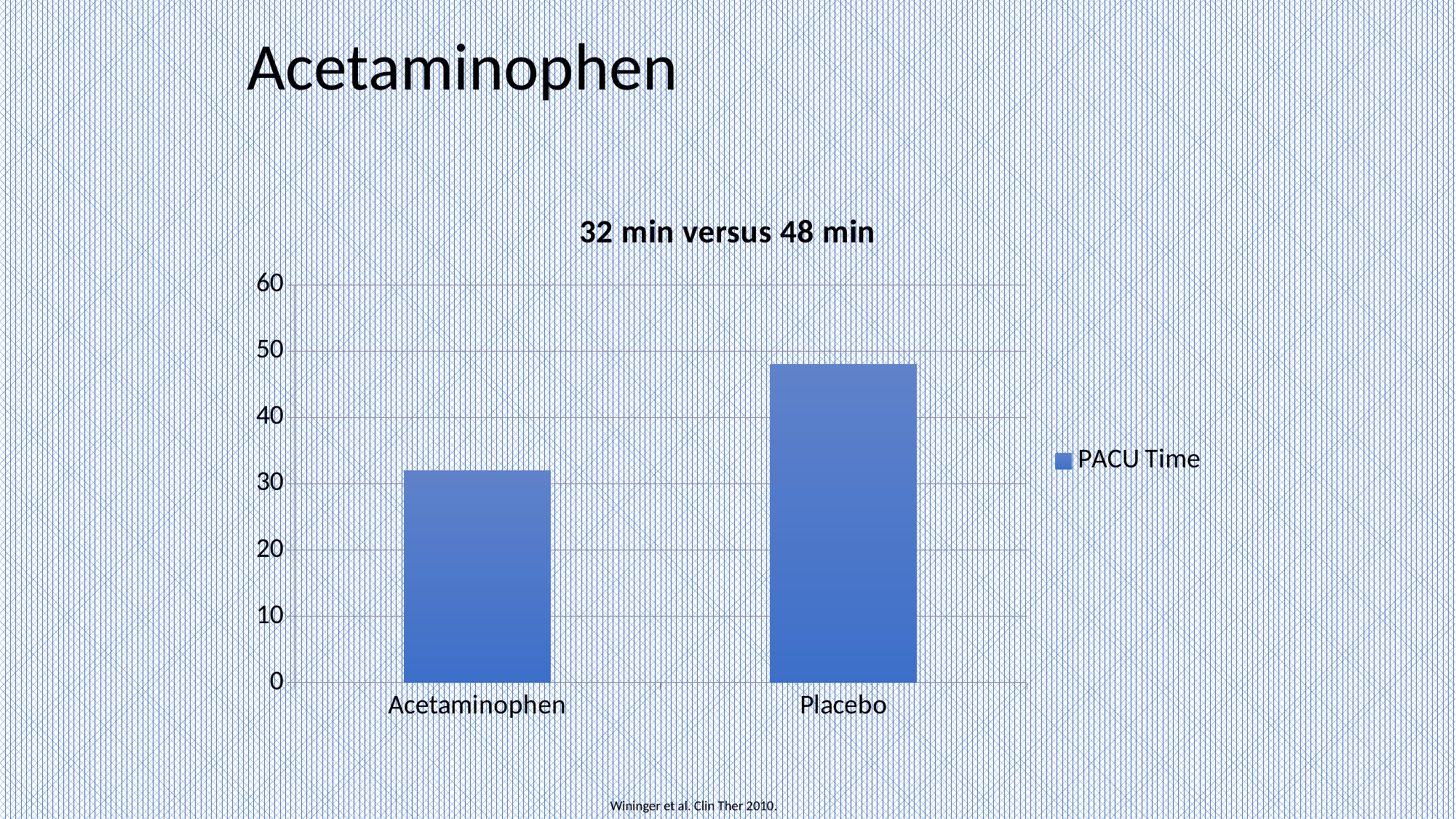

# Acetaminophen

### Chart: 32 min versus 48 min

| Category | PACU Time |
|---|---|
| Acetaminophen | 32.0 |
| Placebo | 48.0 |
Wininger et al. Clin Ther 2010.